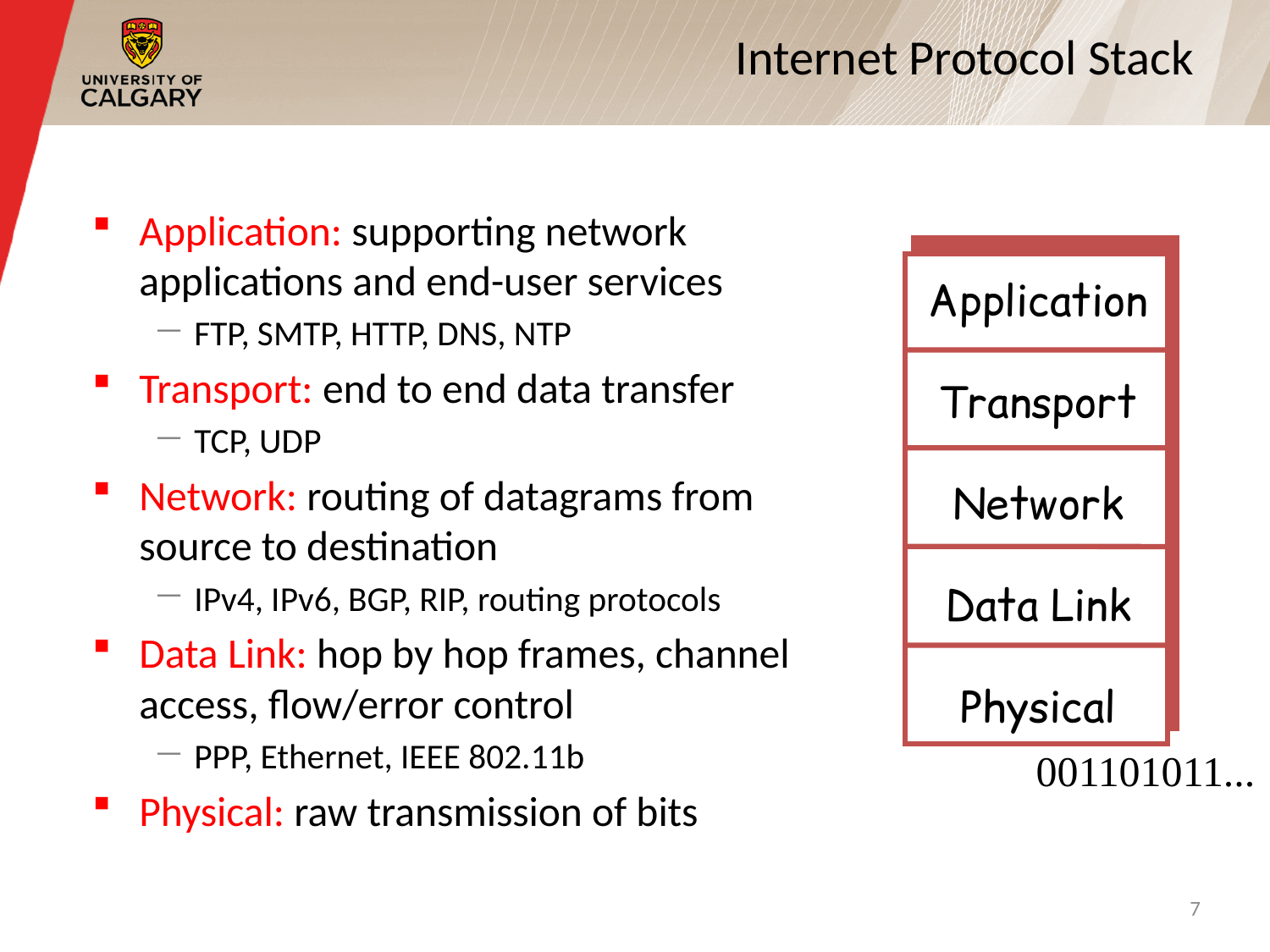

# Internet Protocol Stack
Application: supporting network applications and end-user services
FTP, SMTP, HTTP, DNS, NTP
Transport: end to end data transfer
TCP, UDP
Network: routing of datagrams from source to destination
IPv4, IPv6, BGP, RIP, routing protocols
Data Link: hop by hop frames, channel access, flow/error control
PPP, Ethernet, IEEE 802.11b
Physical: raw transmission of bits

Application

Transport

Network

Data Link

Physical

001101011...
7